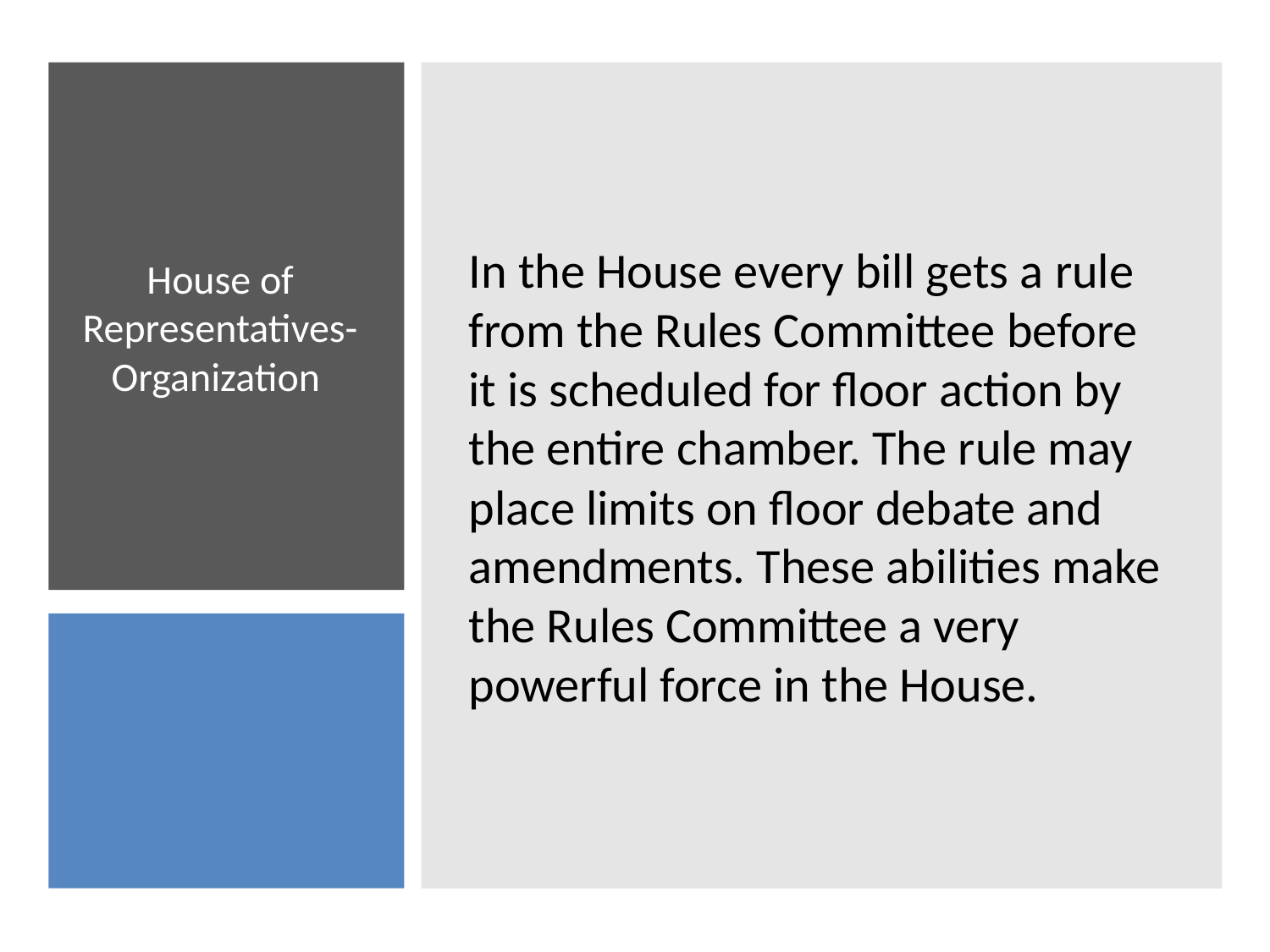

In the House every bill gets a rule from the Rules Committee before it is scheduled for floor action by the entire chamber. The rule may place limits on floor debate and amendments. These abilities make the Rules Committee a very powerful force in the House.
# House of Representatives-Organization